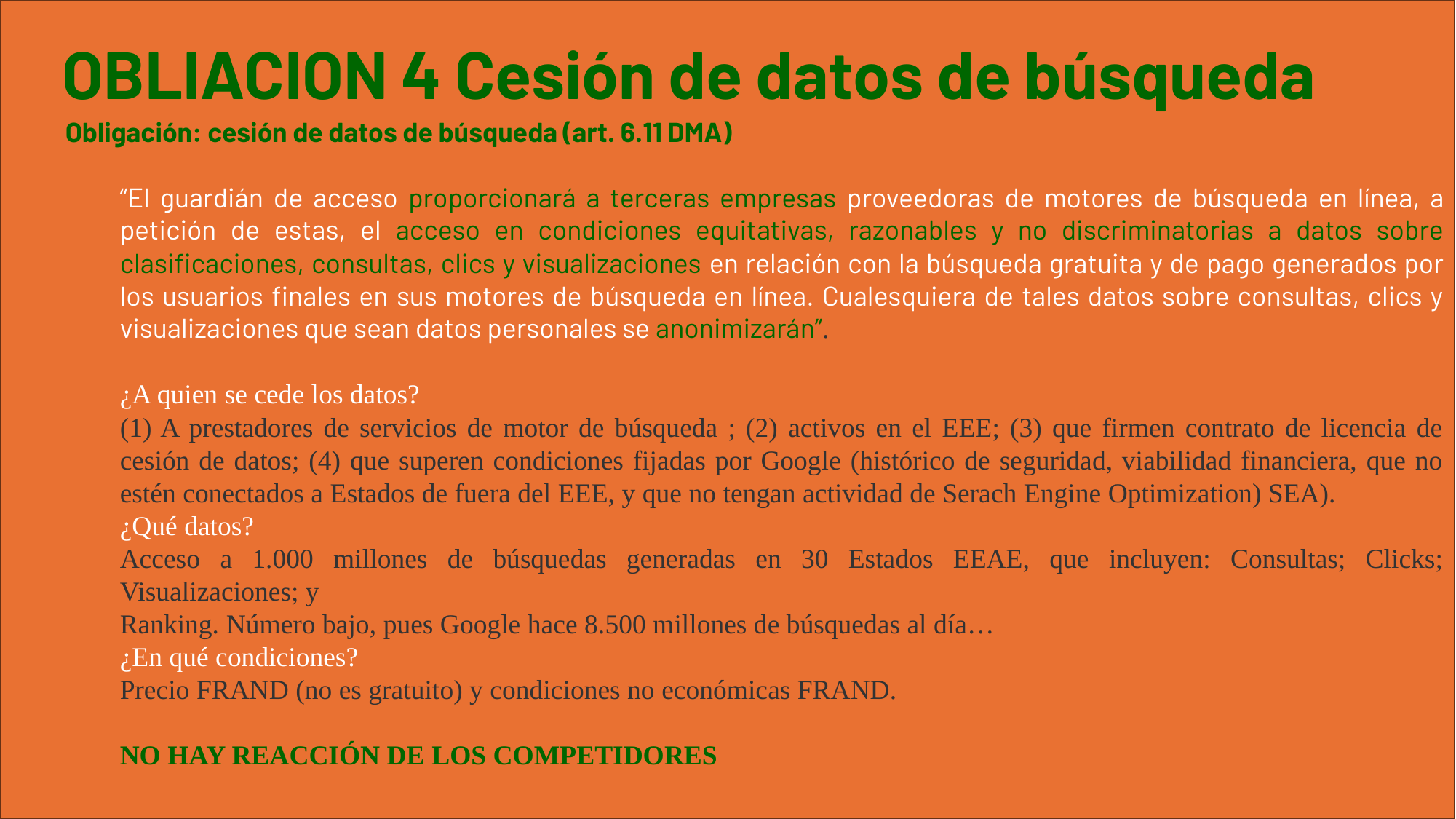

Obligación: cesión de datos de búsqueda (art. 6.11 DMA)

“El guardián de acceso proporcionará a terceras empresas proveedoras de motores de búsqueda en línea, a petición de estas, el acceso en condiciones equitativas, razonables y no discriminatorias a datos sobre clasificaciones, consultas, clics y visualizaciones en relación con la búsqueda gratuita y de pago generados por los usuarios finales en sus motores de búsqueda en línea. Cualesquiera de tales datos sobre consultas, clics y visualizaciones que sean datos personales se anonimizarán”.

¿A quien se cede los datos?
(1) A prestadores de servicios de motor de búsqueda ; (2) activos en el EEE; (3) que firmen contrato de licencia de cesión de datos; (4) que superen condiciones fijadas por Google (histórico de seguridad, viabilidad financiera, que no estén conectados a Estados de fuera del EEE, y que no tengan actividad de Serach Engine Optimization) SEA).
¿Qué datos?
Acceso a 1.000 millones de búsquedas generadas en 30 Estados EEAE, que incluyen: Consultas; Clicks; Visualizaciones; y
Ranking. Número bajo, pues Google hace 8.500 millones de búsquedas al día…
¿En qué condiciones?
Precio FRAND (no es gratuito) y condiciones no económicas FRAND.

NO HAY REACCIÓN DE LOS COMPETIDORES
OBLIACION 4 Cesión de datos de búsqueda